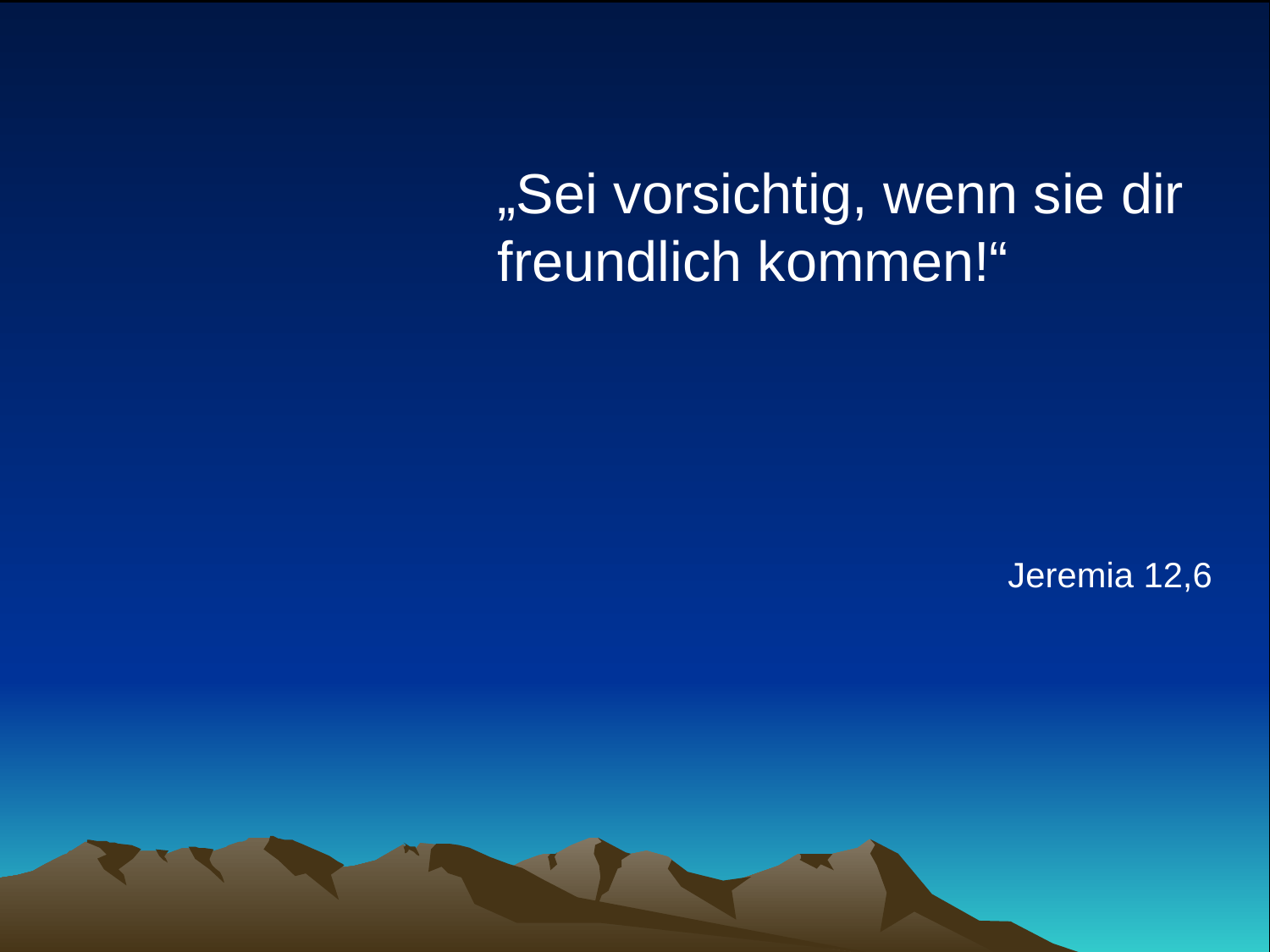

# „Sei vorsichtig, wenn sie dir freundlich kommen!“
Jeremia 12,6